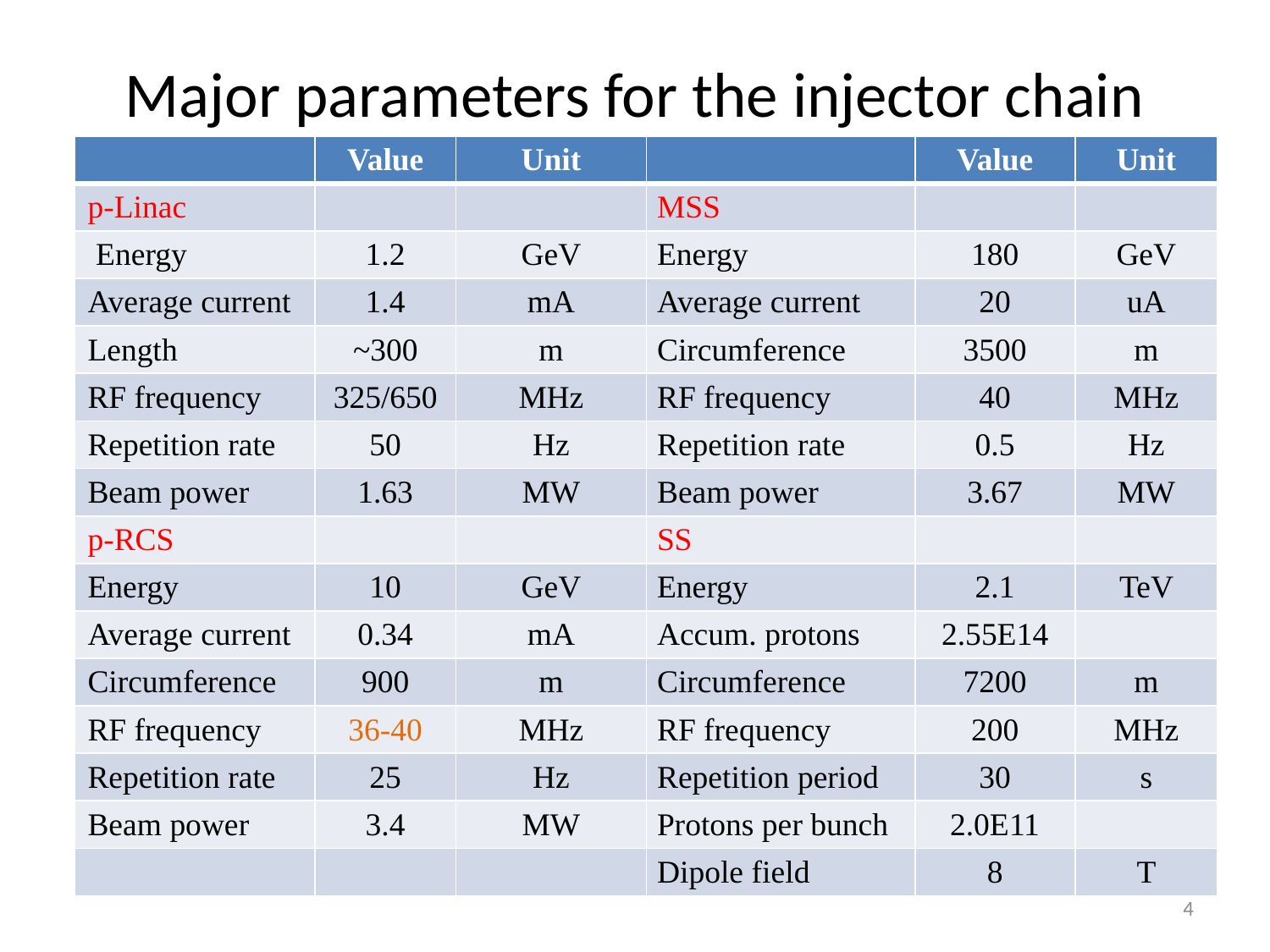

# Major parameters for the injector chain
|  | Value | Unit |  | Value | Unit |
| --- | --- | --- | --- | --- | --- |
| p-Linac |  |  | MSS |  |  |
| Energy | 1.2 | GeV | Energy | 180 | GeV |
| Average current | 1.4 | mA | Average current | 20 | uA |
| Length | ~300 | m | Circumference | 3500 | m |
| RF frequency | 325/650 | MHz | RF frequency | 40 | MHz |
| Repetition rate | 50 | Hz | Repetition rate | 0.5 | Hz |
| Beam power | 1.63 | MW | Beam power | 3.67 | MW |
| p-RCS |  |  | SS |  |  |
| Energy | 10 | GeV | Energy | 2.1 | TeV |
| Average current | 0.34 | mA | Accum. protons | 2.55E14 |  |
| Circumference | 900 | m | Circumference | 7200 | m |
| RF frequency | 36-40 | MHz | RF frequency | 200 | MHz |
| Repetition rate | 25 | Hz | Repetition period | 30 | s |
| Beam power | 3.4 | MW | Protons per bunch | 2.0E11 |  |
|  |  |  | Dipole field | 8 | T |
4